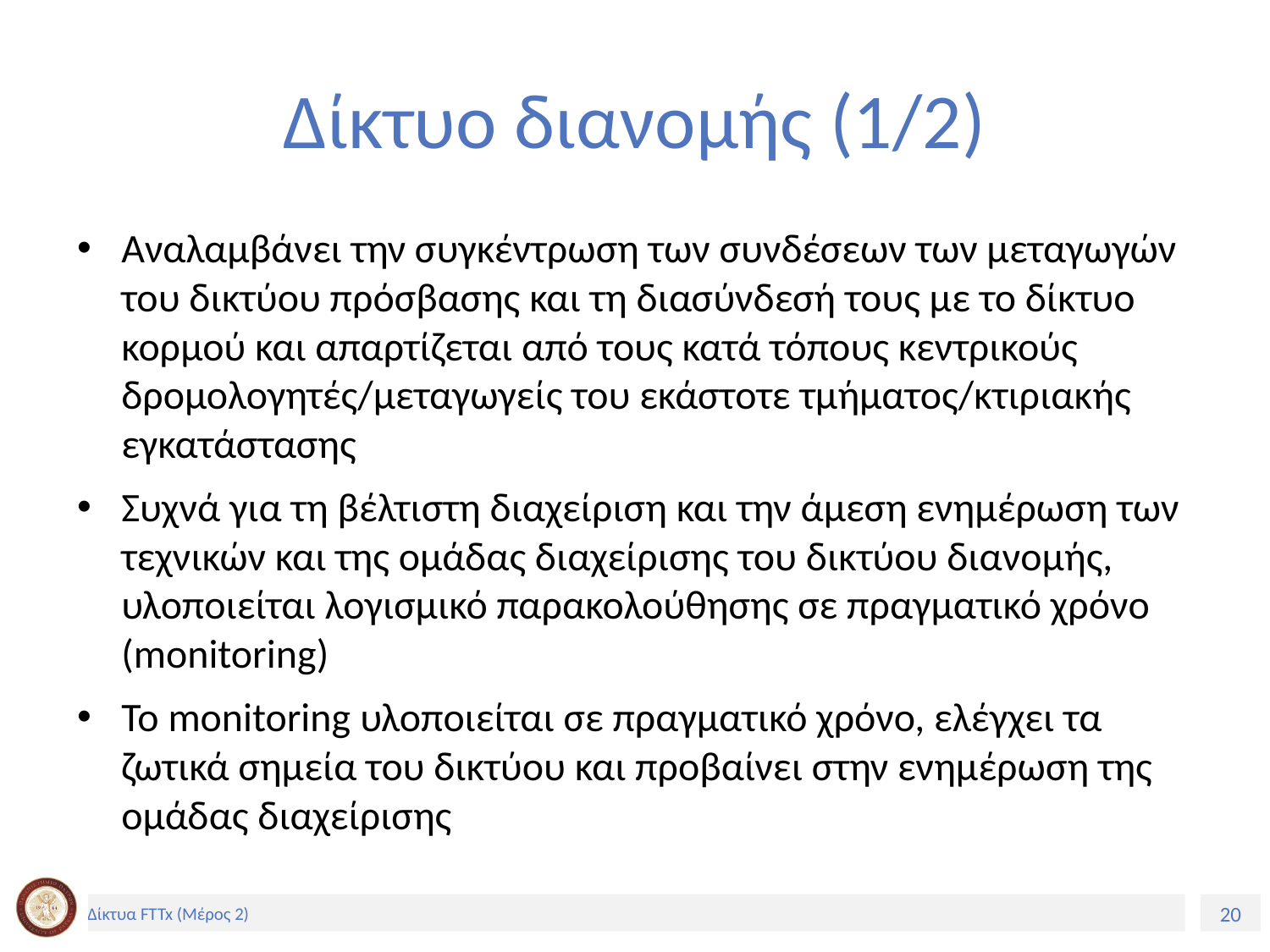

# Δίκτυο διανομής (1/2)
Αναλαμβάνει την συγκέντρωση των συνδέσεων των μεταγωγών του δικτύου πρόσβασης και τη διασύνδεσή τους με το δίκτυο κορμού και απαρτίζεται από τους κατά τόπους κεντρικούς δρομολογητές/μεταγωγείς του εκάστοτε τμήματος/κτιριακής εγκατάστασης
Συχνά για τη βέλτιστη διαχείριση και την άμεση ενημέρωση των τεχνικών και της ομάδας διαχείρισης του δικτύου διανομής, υλοποιείται λογισμικό παρακολούθησης σε πραγματικό χρόνο (monitoring)
Το monitoring υλοποιείται σε πραγματικό χρόνο, ελέγχει τα ζωτικά σημεία του δικτύου και προβαίνει στην ενημέρωση της ομάδας διαχείρισης